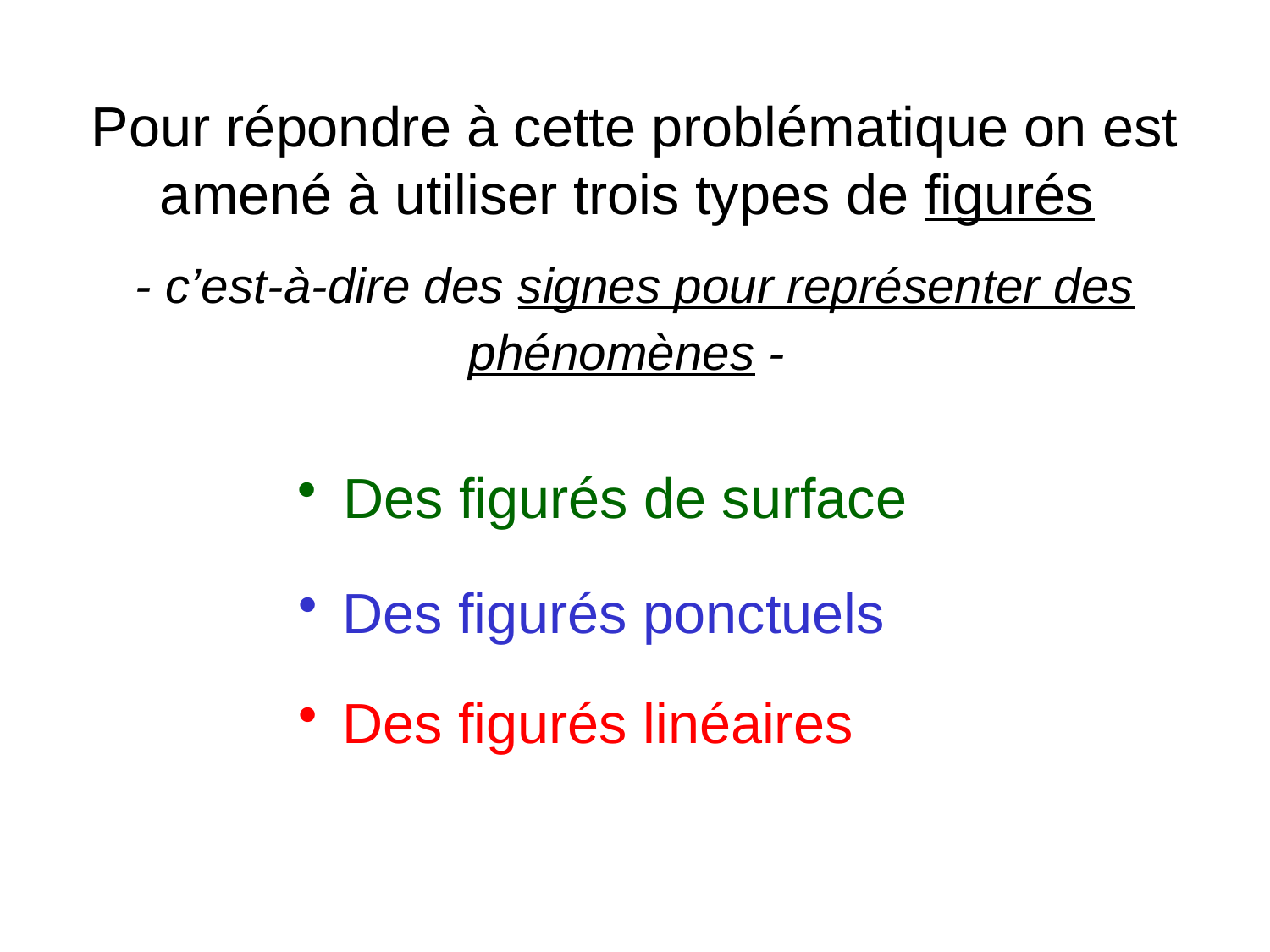

Pour répondre à cette problématique on est amené à utiliser trois types de figurés
- c’est-à-dire des signes pour représenter des phénomènes -
 Des figurés de surface
 Des figurés ponctuels
 Des figurés linéaires